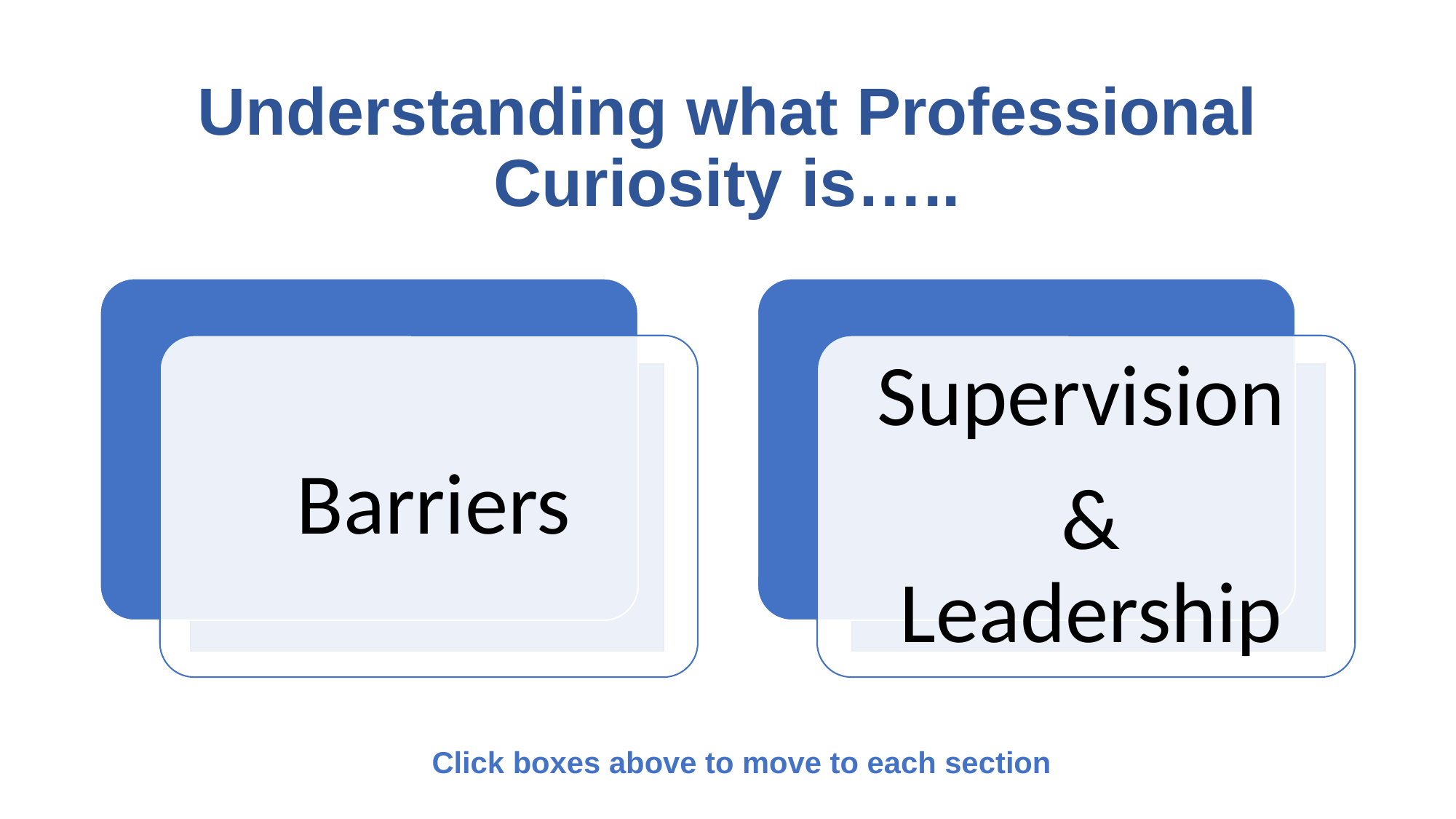

# Understanding what Professional Curiosity is…..
Barriers
Supervision
& Leadership

Click boxes above to move to each section